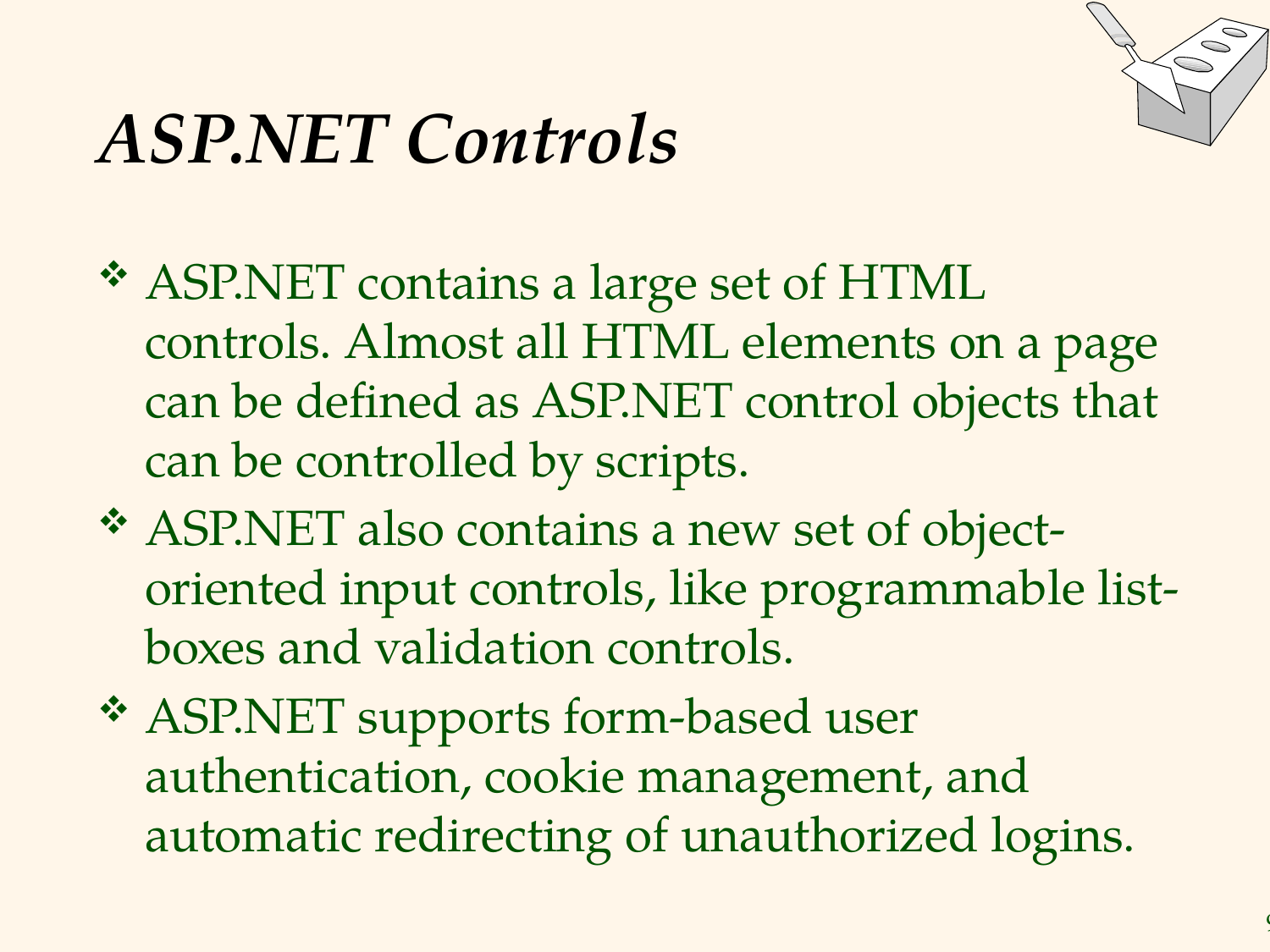

# ASP.NET Controls
ASP.NET contains a large set of HTML controls. Almost all HTML elements on a page can be defined as ASP.NET control objects that can be controlled by scripts.
ASP.NET also contains a new set of object-oriented input controls, like programmable list-boxes and validation controls.
ASP.NET supports form-based user authentication, cookie management, and automatic redirecting of unauthorized logins.